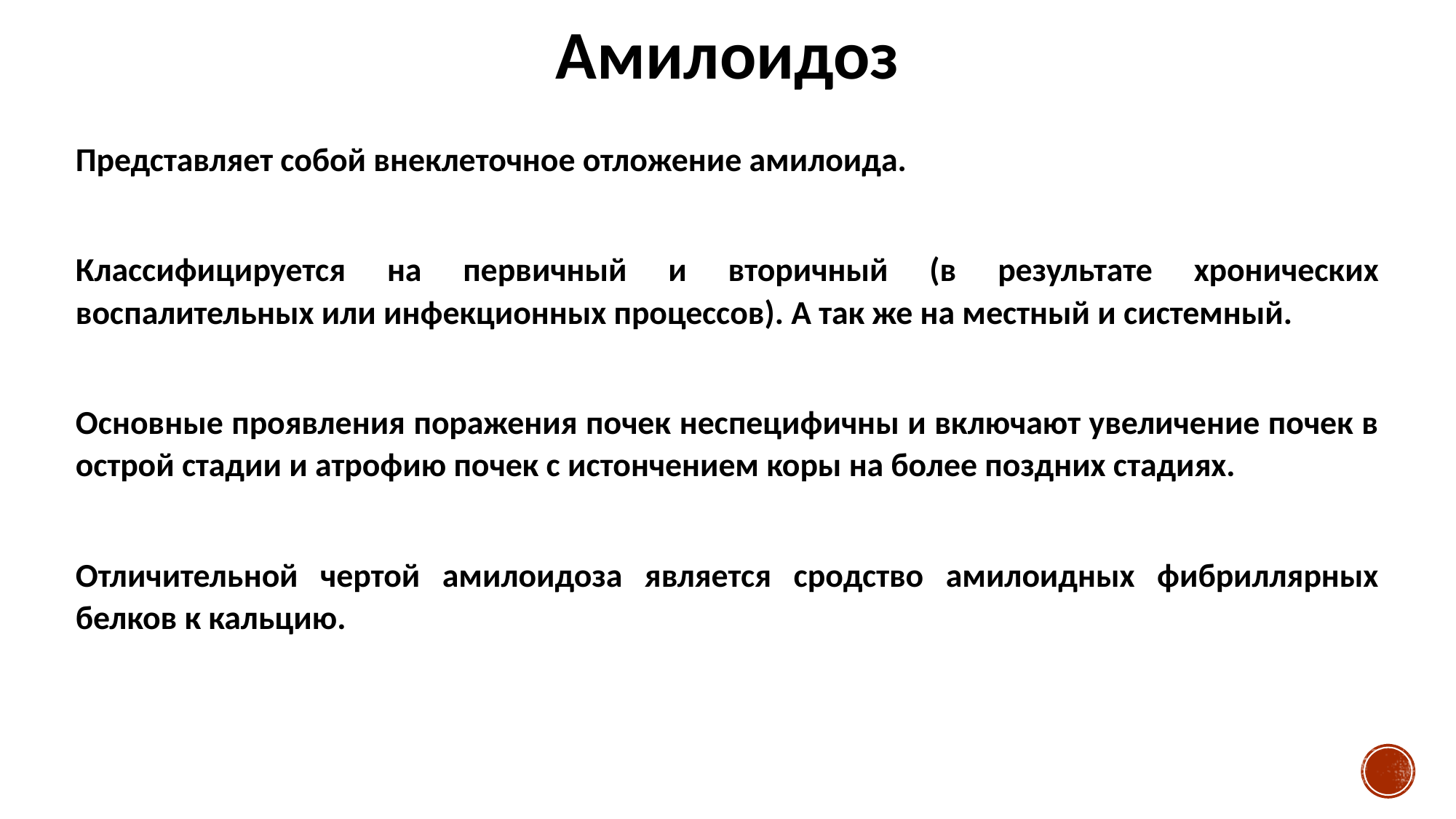

Амилоидоз
Представляет собой внеклеточное отложение амилоида.

Классифицируется на первичный и вторичный (в результате хронических воспалительных или инфекционных процессов). А так же на местный и системный.

Основные проявления поражения почек неспецифичны и включают увеличение почек в острой стадии и атрофию почек с истончением коры на более поздних стадиях.

Отличительной чертой амилоидоза является сродство амилоидных фибриллярных белков к кальцию.